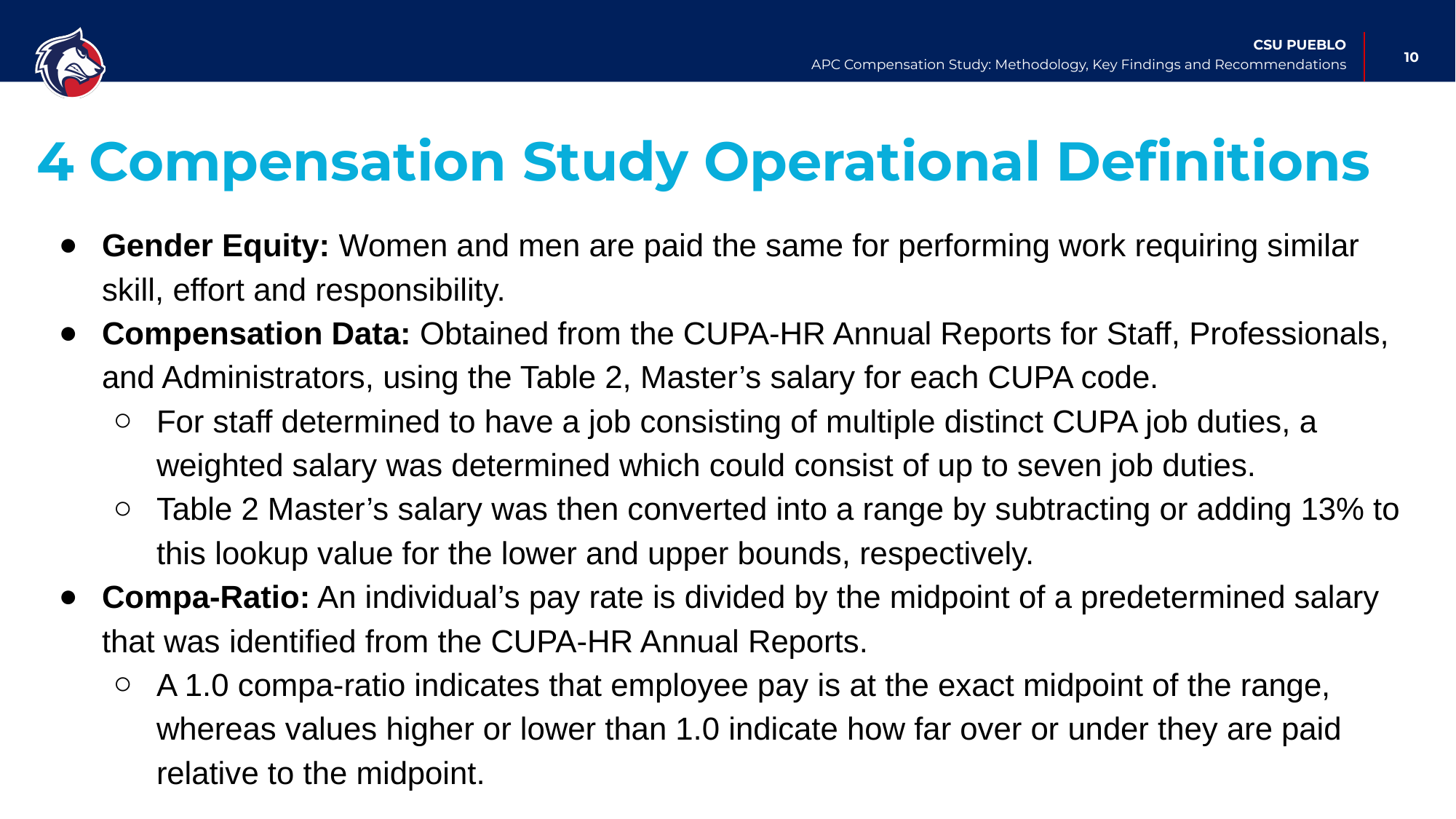

10
APC Compensation Study: Methodology, Key Findings and Recommendations

# 4 Compensation Study Operational Definitions

Gender Equity: Women and men are paid the same for performing work requiring similar skill, effort and responsibility.
Compensation Data: Obtained from the CUPA-HR Annual Reports for Staff, Professionals, and Administrators, using the Table 2, Master’s salary for each CUPA code.
For staff determined to have a job consisting of multiple distinct CUPA job duties, a weighted salary was determined which could consist of up to seven job duties.
Table 2 Master’s salary was then converted into a range by subtracting or adding 13% to this lookup value for the lower and upper bounds, respectively.
Compa-Ratio: An individual’s pay rate is divided by the midpoint of a predetermined salary that was identified from the CUPA-HR Annual Reports.
A 1.0 compa-ratio indicates that employee pay is at the exact midpoint of the range, whereas values higher or lower than 1.0 indicate how far over or under they are paid relative to the midpoint.